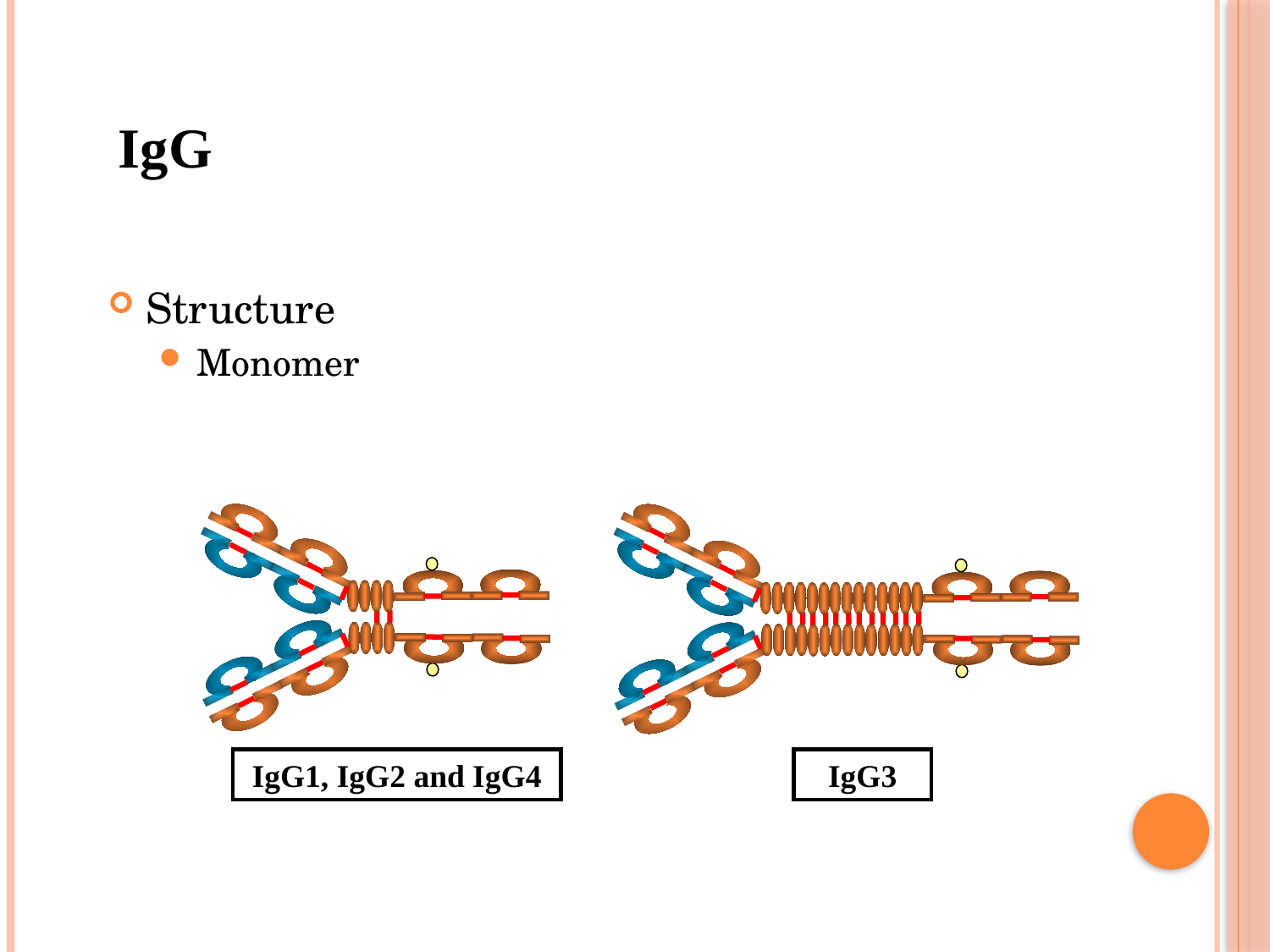

IgG
Structure
Monomer

IgG1, IgG2 and IgG4

IgG3